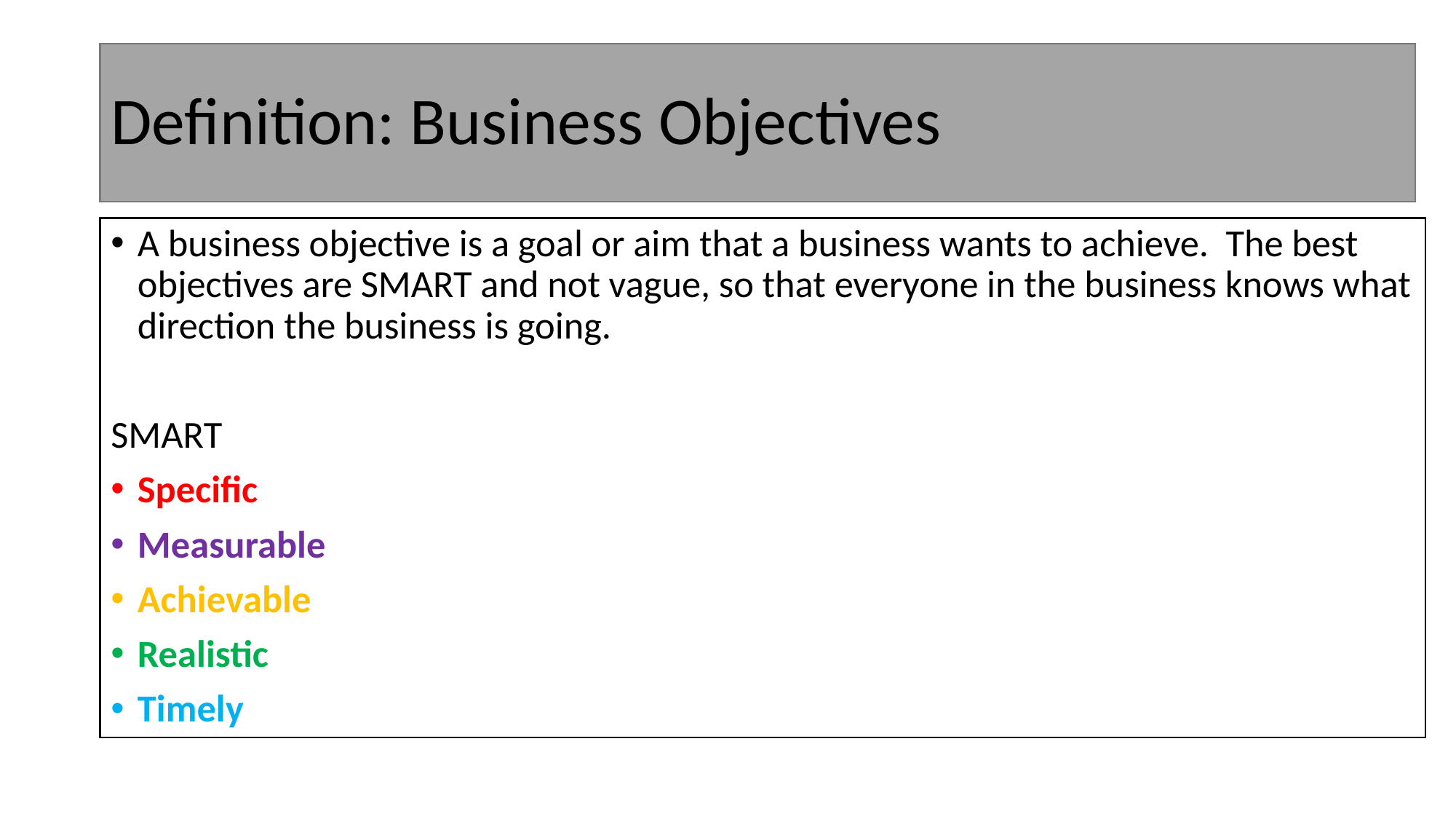

# Definition: Business Objectives
A business objective is a goal or aim that a business wants to achieve.  The best objectives are SMART and not vague, so that everyone in the business knows what direction the business is going.

SMART
Specific
Measurable
Achievable
Realistic
Timely